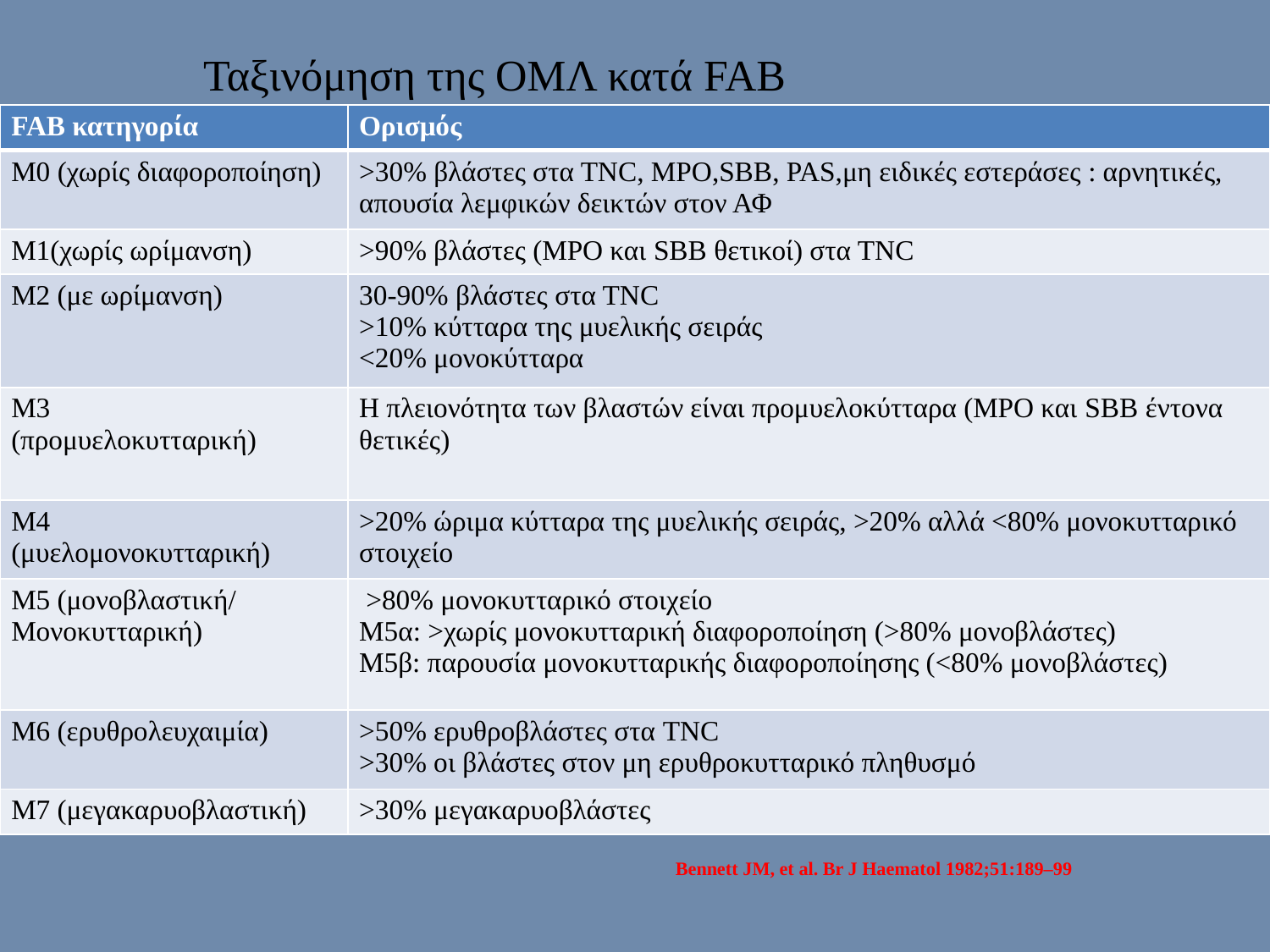

Ταξινόμηση της ΟΜΛ κατά FAB
| FAB κατηγορία | Ορισμός |
| --- | --- |
| M0 (χωρίς διαφοροποίηση) | >30% βλάστες στα ΤΝC, MPO,SBB, PAS,μη ειδικές εστεράσες : αρνητικές, απουσία λεμφικών δεικτών στον ΑΦ |
| Μ1(χωρίς ωρίμανση) | >90% βλάστες (ΜΡΟ και SBB θετικοί) στα ΤΝC |
| Μ2 (με ωρίμανση) | 30-90% βλάστες στα ΤΝC >10% κύτταρα της μυελικής σειράς <20% μονοκύτταρα |
| Μ3 (προμυελοκυτταρική) | Η πλειονότητα των βλαστών είναι προμυελοκύτταρα (ΜΡΟ και SBB έντονα θετικές) |
| Μ4 (μυελομονοκυτταρική) | >20% ώριμα κύτταρα της μυελικής σειράς, >20% αλλά <80% μονοκυτταρικό στοιχείο |
| Μ5 (μονοβλαστική/ Μονοκυτταρική) | >80% μονοκυτταρικό στοιχείο Μ5α: >χωρίς μονοκυτταρική διαφοροποίηση (>80% μονοβλάστες) Μ5β: παρουσία μονοκυτταρικής διαφοροποίησης (<80% μονοβλάστες) |
| Μ6 (ερυθρολευχαιμία) | >50% ερυθροβλάστες στα TNC >30% oι βλάστες στον μη ερυθροκυτταρικό πληθυσμό |
| Μ7 (μεγακαρυοβλαστική) | >30% μεγακαρυοβλάστες |
Bennett JM, et al. Br J Haematol 1982;51:189–99